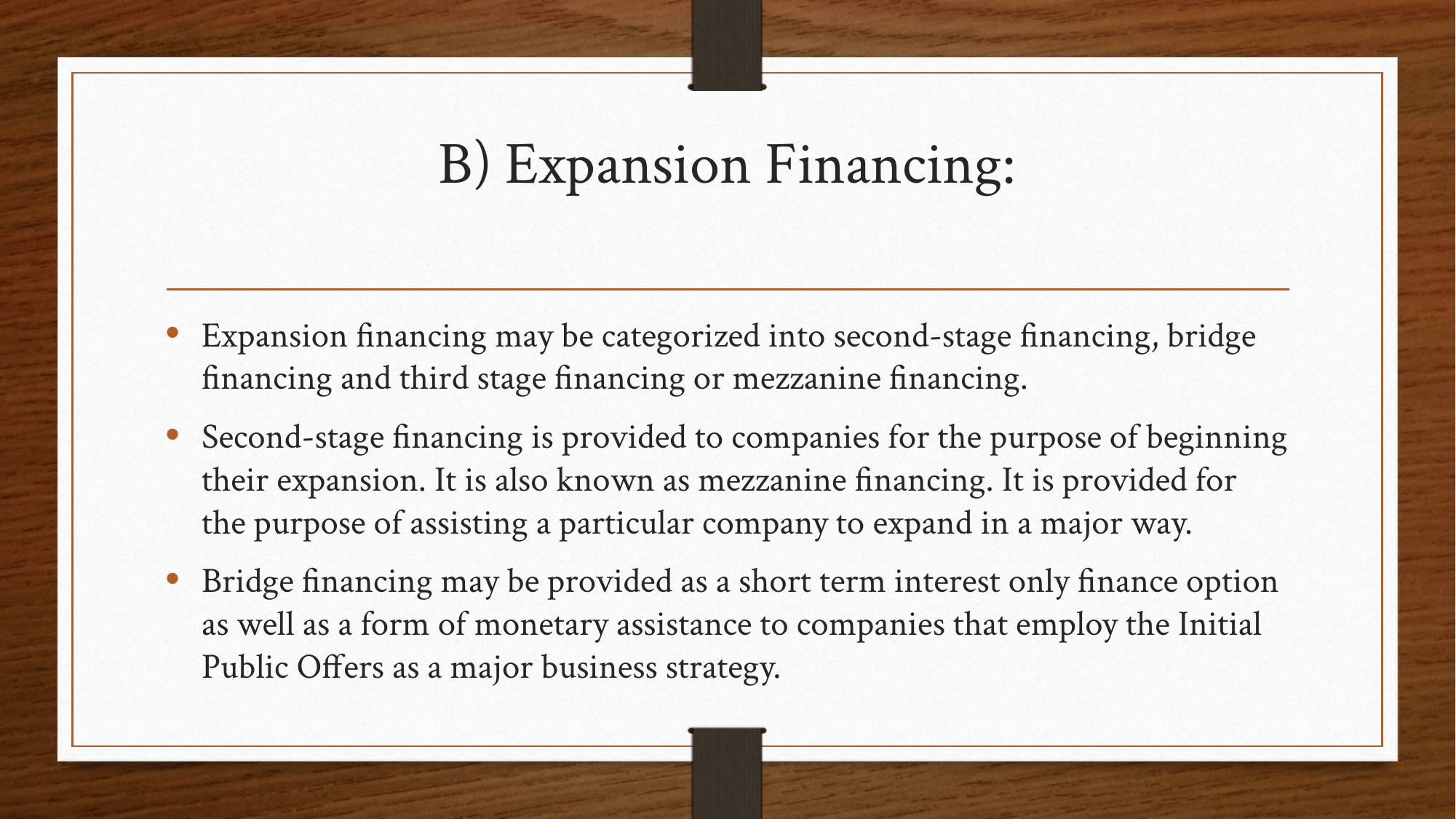

# B) Expansion Financing:
Expansion financing may be categorized into second-stage financing, bridge financing and third stage financing or mezzanine financing.
Second-stage financing is provided to companies for the purpose of beginning their expansion. It is also known as mezzanine financing. It is provided for the purpose of assisting a particular company to expand in a major way.
Bridge financing may be provided as a short term interest only finance option as well as a form of monetary assistance to companies that employ the Initial Public Offers as a major business strategy.